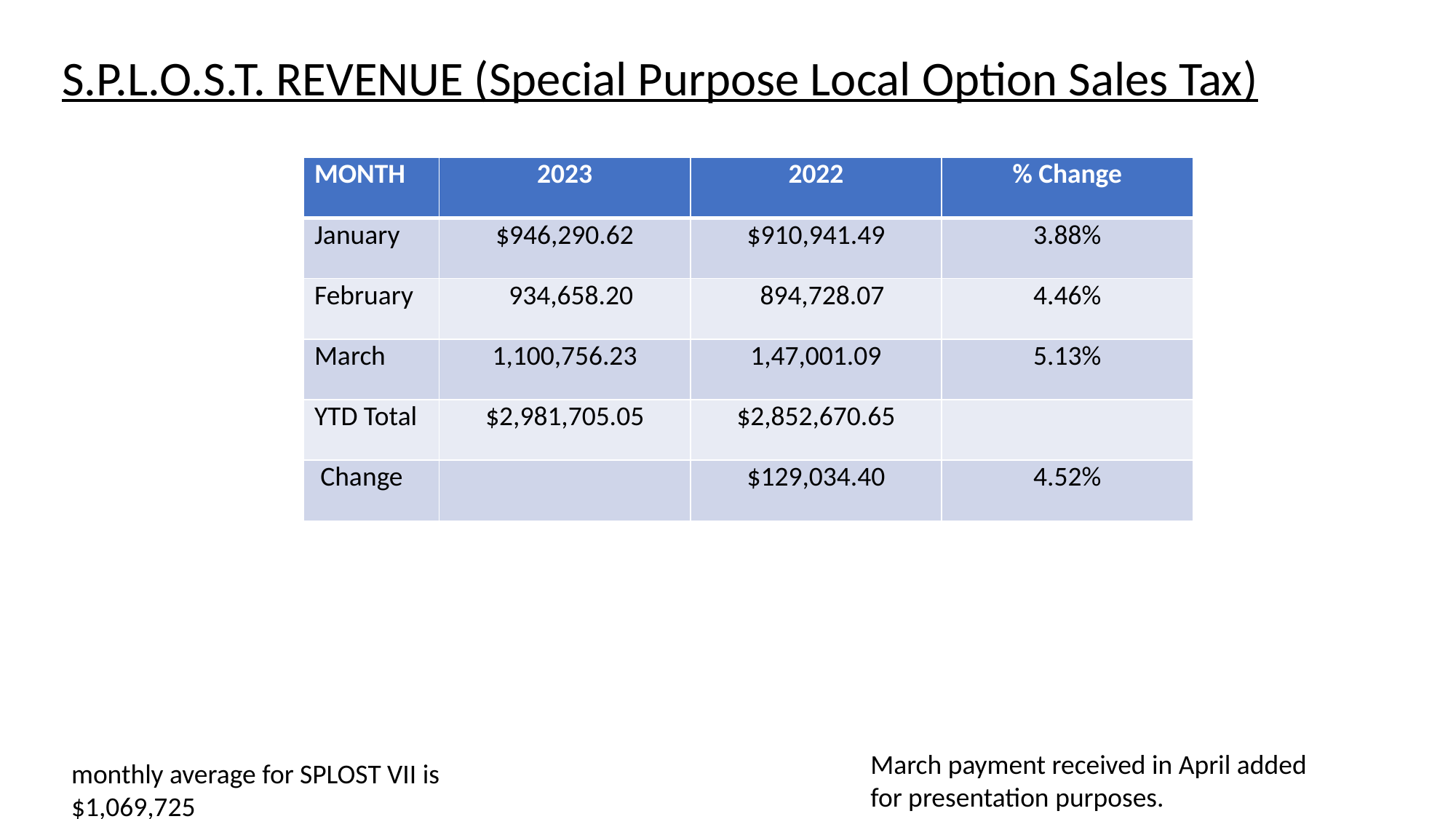

# S.P.L.O.S.T. REVENUE (Special Purpose Local Option Sales Tax)
| MONTH | 2023 | 2022 | % Change |
| --- | --- | --- | --- |
| January | $946,290.62 | $910,941.49 | 3.88% |
| February | 934,658.20 | 894,728.07 | 4.46% |
| March | 1,100,756.23 | 1,47,001.09 | 5.13% |
| YTD Total | $2,981,705.05 | $2,852,670.65 |  |
| Change |  | $129,034.40 | 4.52% |
March payment received in April added for presentation purposes.
monthly average for SPLOST VII is $1,069,725